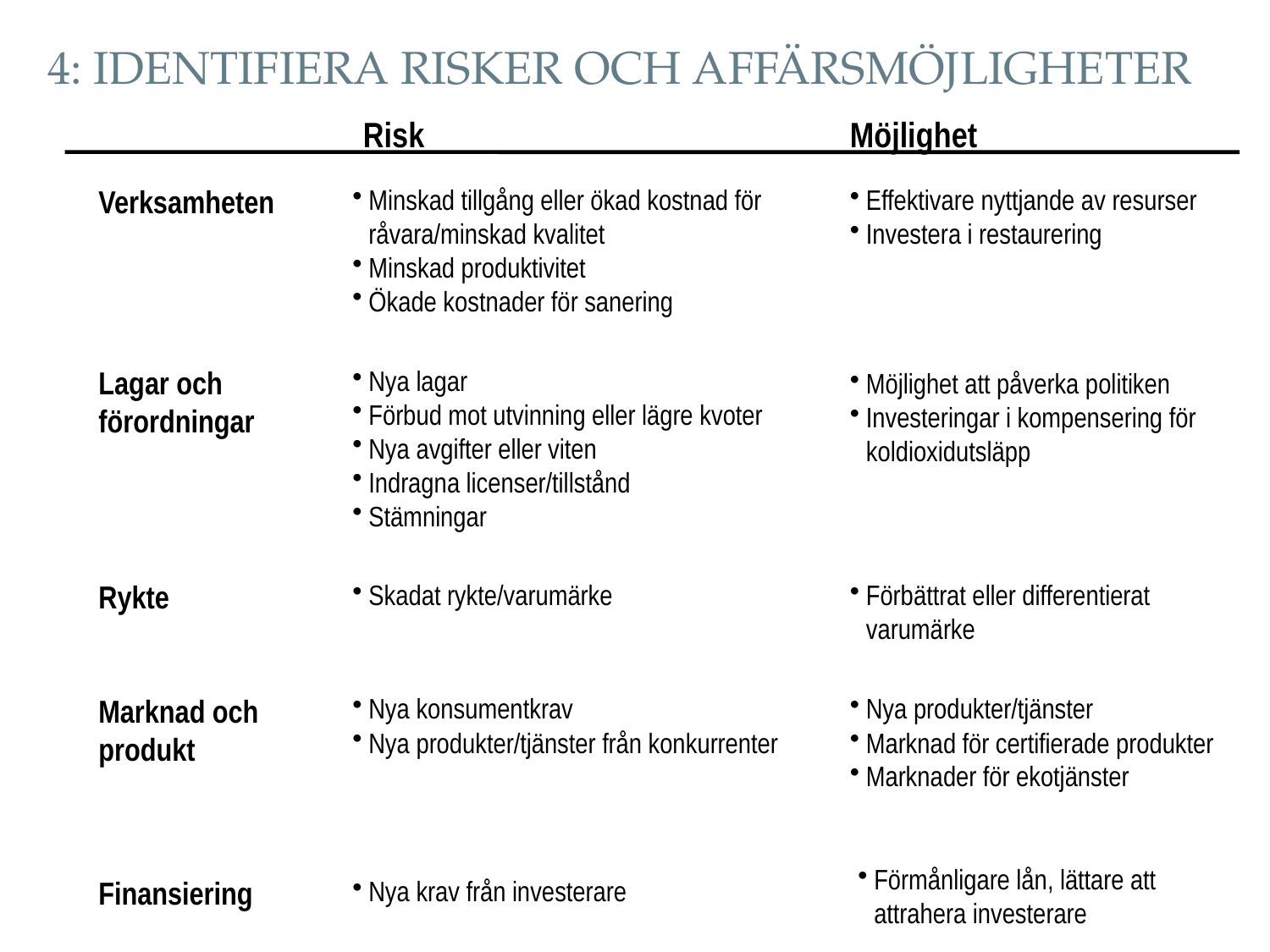

4: IDENTIFIERA RISKER OCH AFFÄRSMÖJLIGHETER
Risk
Möjlighet

Verksamheten
Minskad tillgång eller ökad kostnad för råvara/minskad kvalitet
Minskad produktivitet
Ökade kostnader för sanering
Effektivare nyttjande av resurser
Investera i restaurering
Lagar och förordningar
Nya lagar
Förbud mot utvinning eller lägre kvoter
Nya avgifter eller viten
Indragna licenser/tillstånd
Stämningar
Möjlighet att påverka politiken
Investeringar i kompensering för koldioxidutsläpp
Rykte
Skadat rykte/varumärke
Förbättrat eller differentierat
	varumärke

Marknad och produkt
Nya konsumentkrav
Nya produkter/tjänster från konkurrenter
Nya produkter/tjänster
Marknad för certifierade produkter
Marknader för ekotjänster

Förmånligare lån, lättare att attrahera investerare
Finansiering
Nya krav från investerare